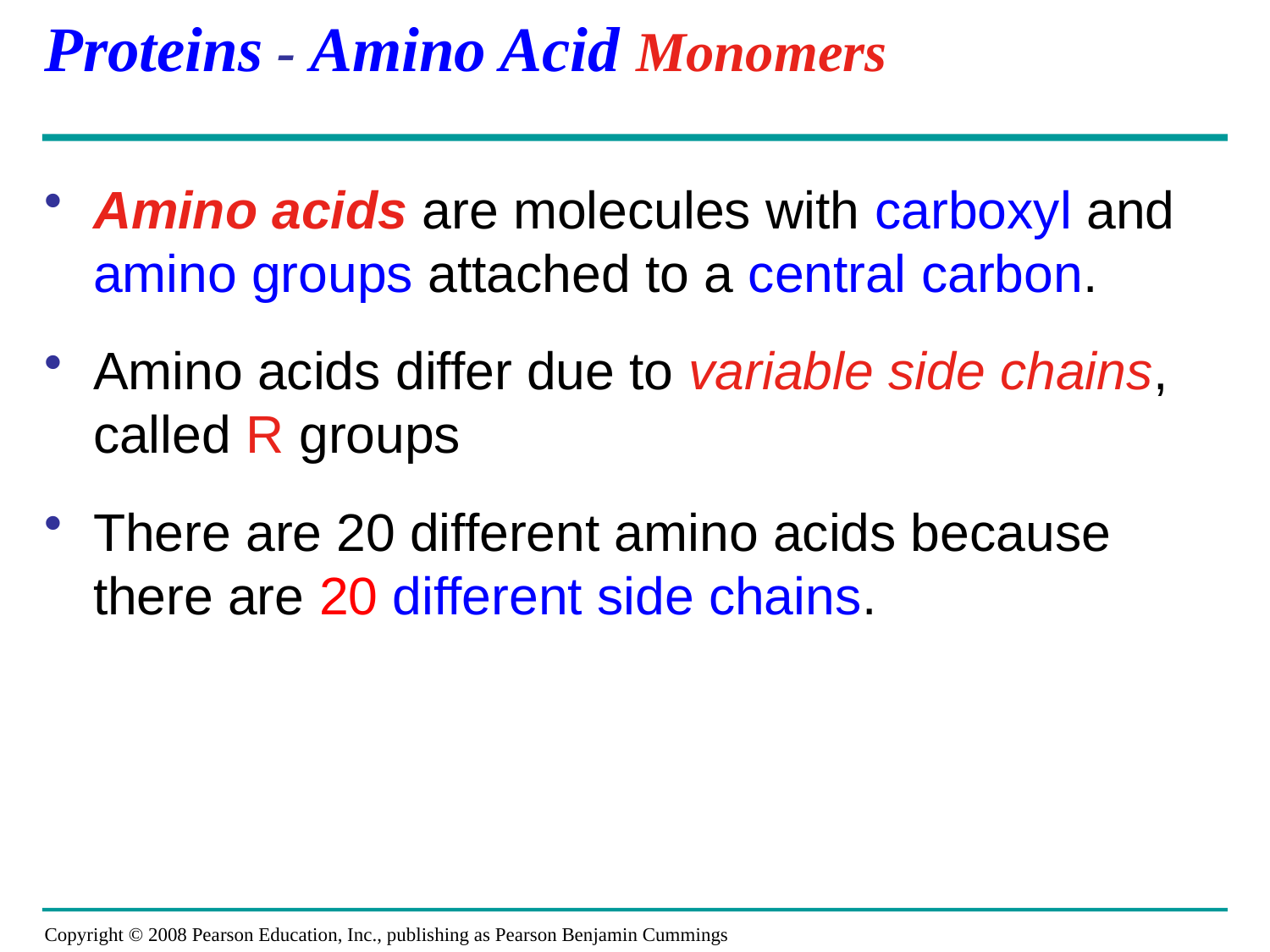

# Proteins - Amino Acid Monomers

Amino acids are molecules with carboxyl and amino groups attached to a central carbon.
Amino acids differ due to variable side chains, called R groups
There are 20 different amino acids because there are 20 different side chains.

Copyright © 2008 Pearson Education, Inc., publishing as Pearson Benjamin Cummings